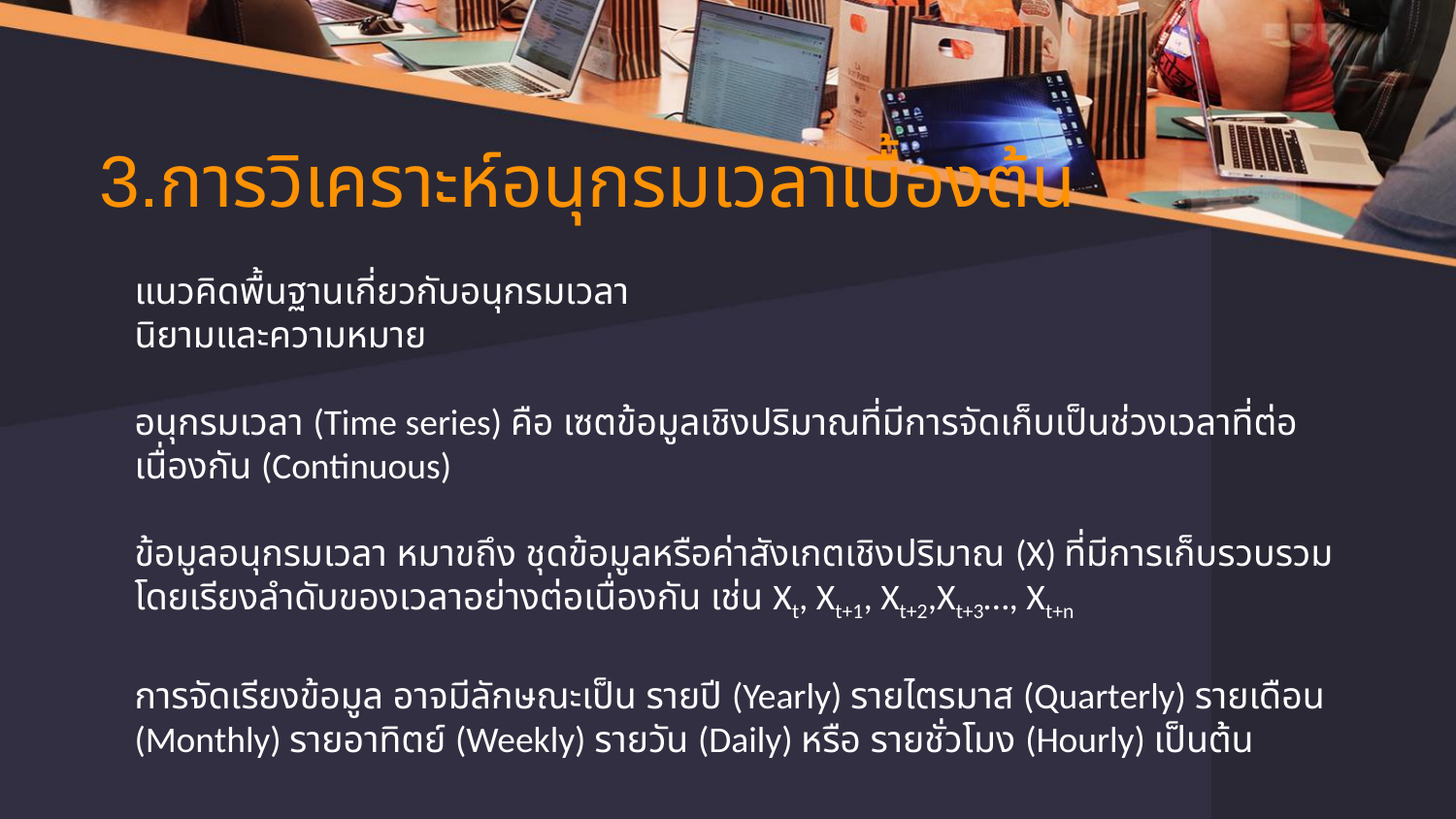

# 3.การวิเคราะห์อนุกรมเวลาเบื้องต้น
แนวคิดพื้นฐานเกี่ยวกับอนุกรมเวลา
นิยามและความหมาย

อนุกรมเวลา (Time series) คือ เซตข้อมูลเชิงปริมาณที่มีการจัดเก็บเป็นช่วงเวลาที่ต่อเนื่องกัน (Continuous)

ข้อมูลอนุกรมเวลา หมาขถึง ชุดข้อมูลหรือค่าสังเกตเชิงปริมาณ (X) ที่มีการเก็บรวบรวม โดยเรียงลำดับของเวลาอย่างต่อเนื่องกัน เช่น Xt, Xt+1, Xt+2,Xt+3…, Xt+n

การจัดเรียงข้อมูล อาจมีลักษณะเป็น รายปี (Yearly) รายไตรมาส (Quarterly) รายเดือน (Monthly) รายอาทิตย์ (Weekly) รายวัน (Daily) หรือ รายชั่วโมง (Hourly) เป็นต้น